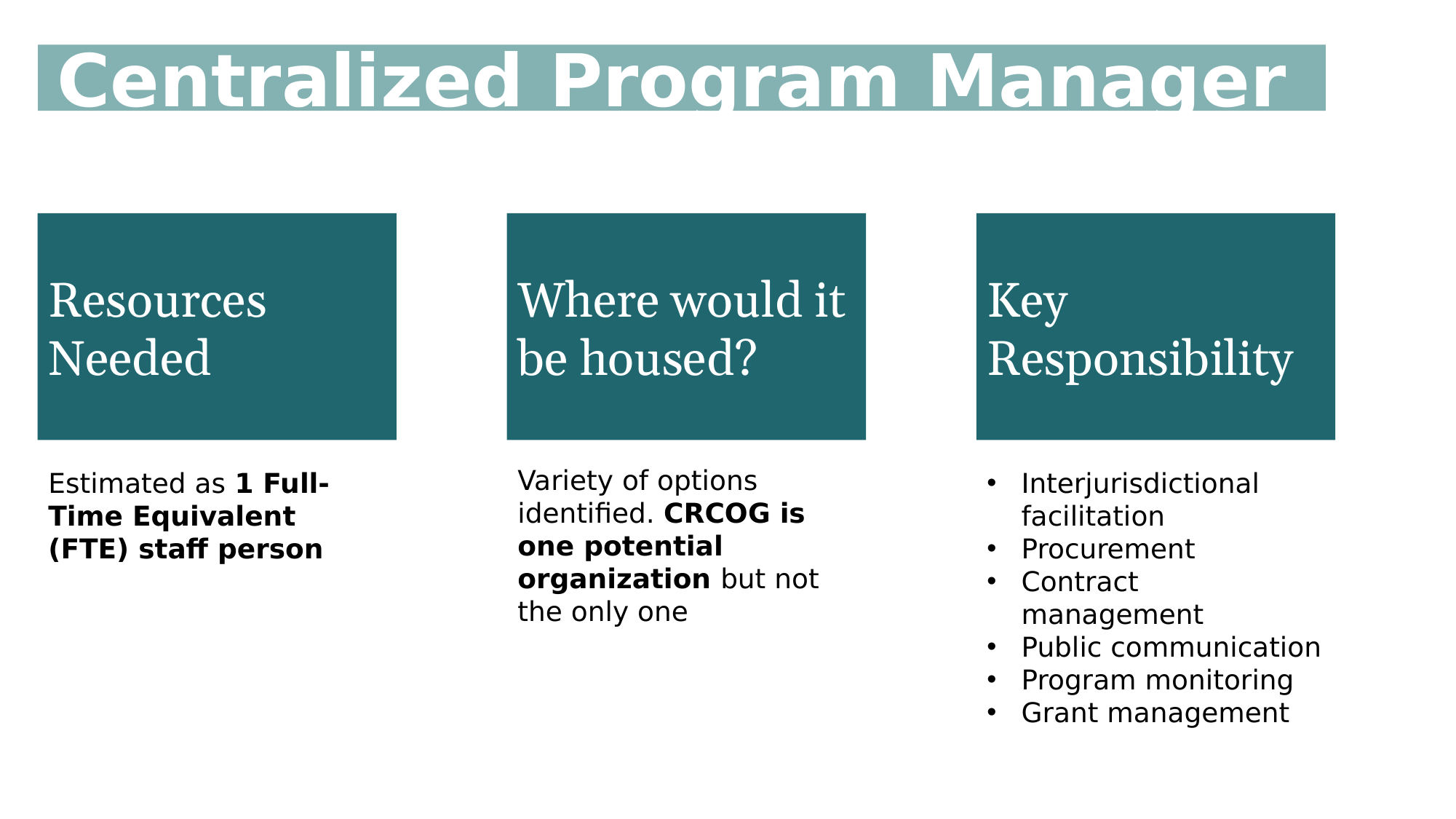

Centralized Program Manager

| Primary Responsibilities | Secondary Responsibilities |
| --- | --- |
| Pre-Procurement | Program Monitoring and Data Management: Act as central repository for micromobility data and reply to data requires from stakeholders. Support reporting and program monitoring. Procure monitoring software for the system. |
| Procurement: Develop and execute the procurement of one or more program operators | Marking and Community Engagement: Lead marketing and engagement or supplement work being dome by program operator. Range of functions from equity-focused community engagement to integration of micromobility into existing transportation demand management activities. |
| Coordination: Establish a forum for participating jurisdictions to help participants come to collective decisions | System Planning: Support siting of micromobility hubs or stations. Work with jurisdictions on planning and implementing supporting infrastructure. |
| Contract Management: Manage operator contracts and serve as a centralized point-of-contact for the vendor | Fundraising and Grant Management: Prepare grant applications and manage received grants. Oversee acquisition of sponsors and advertisers. |
| Manage Issues: Act as an interface between the operator and jurisdictions if any operating issues arise. Work with the operator to resolve issues. |  |
| Public Communication: Limited public engagement related to the core function of the program, such as attending public meetings at the behest of jurisdictions, drafting press releases, and managing press inquiries. |  |

Resources Needed
Estimated as 1 Full-Time Equivalent (FTE) staff person
Where would it be housed?
Variety of options identified. CRCOG is one potential organization but not the only one
Key Responsibility
Interjurisdictional facilitation
Procurement
Contract management
Public communication
Program monitoring
Grant management